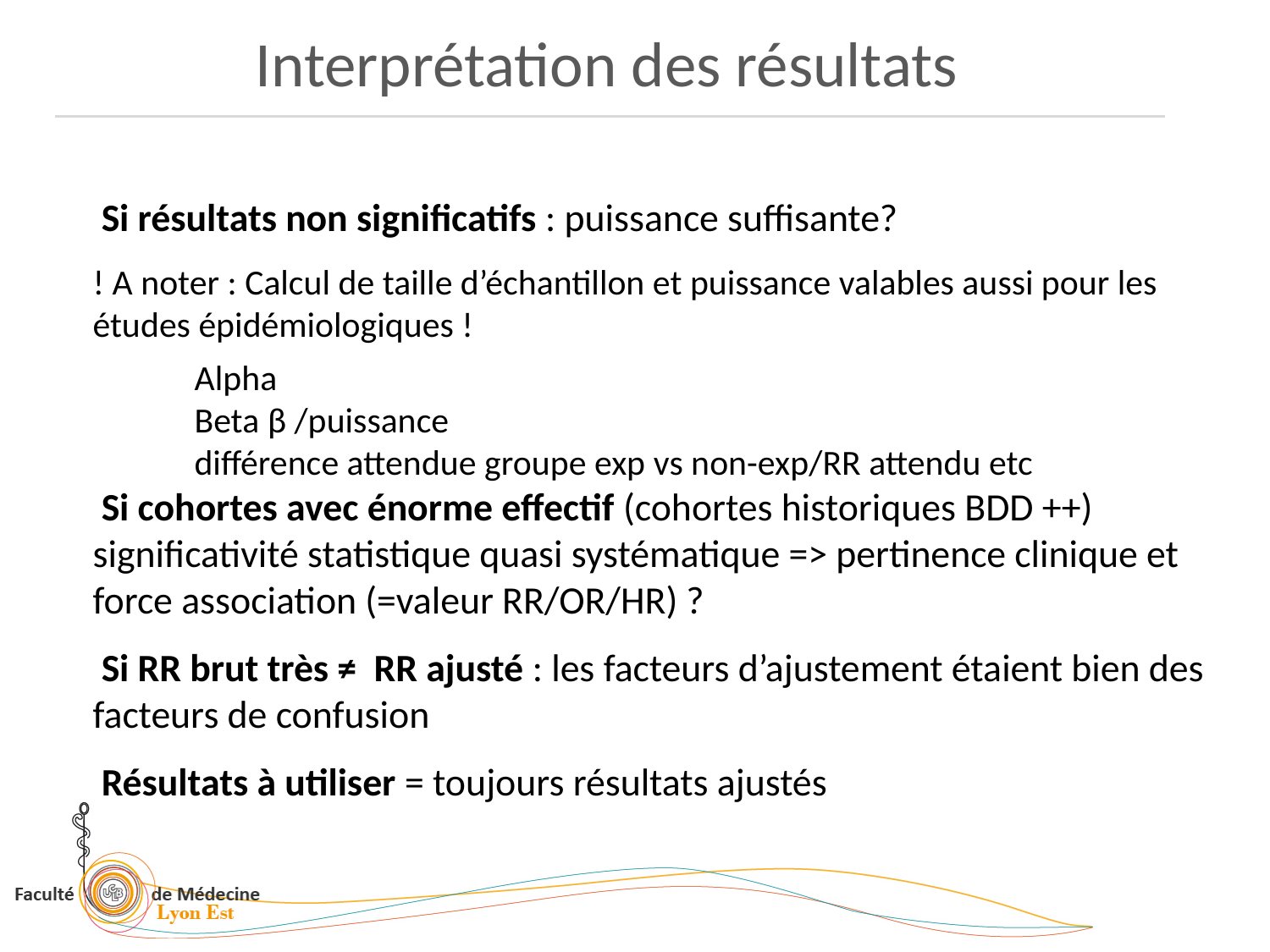

Interprétation des résultats
 Si résultats non significatifs : puissance suffisante?
! A noter : Calcul de taille d’échantillon et puissance valables aussi pour les études épidémiologiques !
Αlpha
Beta β /puissance
différence attendue groupe exp vs non-exp/RR attendu etc
 Si cohortes avec énorme effectif (cohortes historiques BDD ++) significativité statistique quasi systématique => pertinence clinique et force association (=valeur RR/OR/HR) ?
 Si RR brut très ≠  RR ajusté : les facteurs d’ajustement étaient bien des facteurs de confusion
 Résultats à utiliser = toujours résultats ajustés